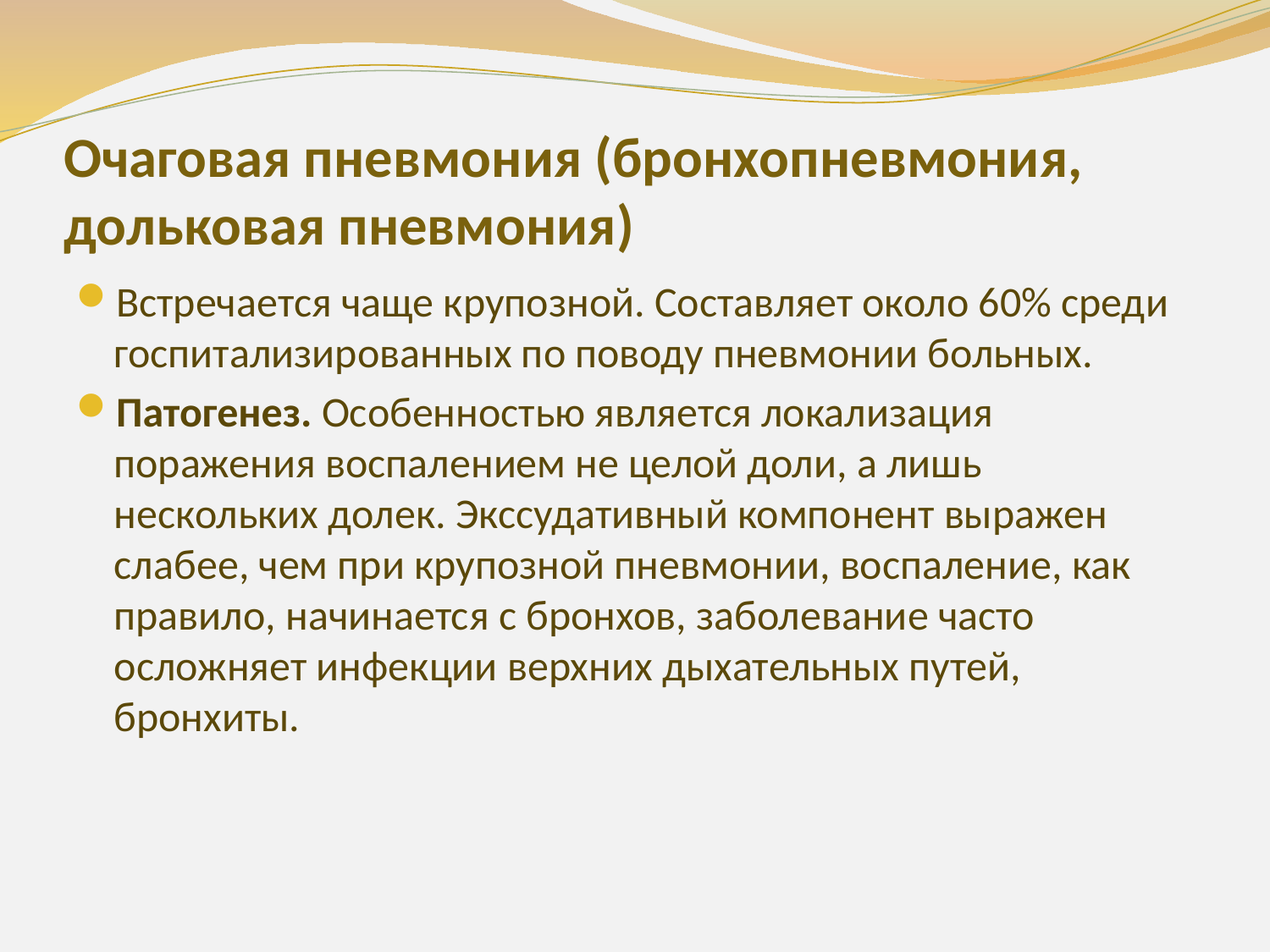

# Очаговая пневмония (бронхопневмония, дольковая пневмония)
Встречается чаще крупозной. Составляет около 60% среди госпитализированных по поводу пневмонии больных.
Патогенез. Особенностью является локализация поражения воспалением не целой доли, а лишь нескольких долек. Экссудативный компонент выражен слабее, чем при крупозной пневмонии, воспаление, как правило, начинается с бронхов, заболевание часто осложняет инфекции верхних дыхательных путей, бронхиты.